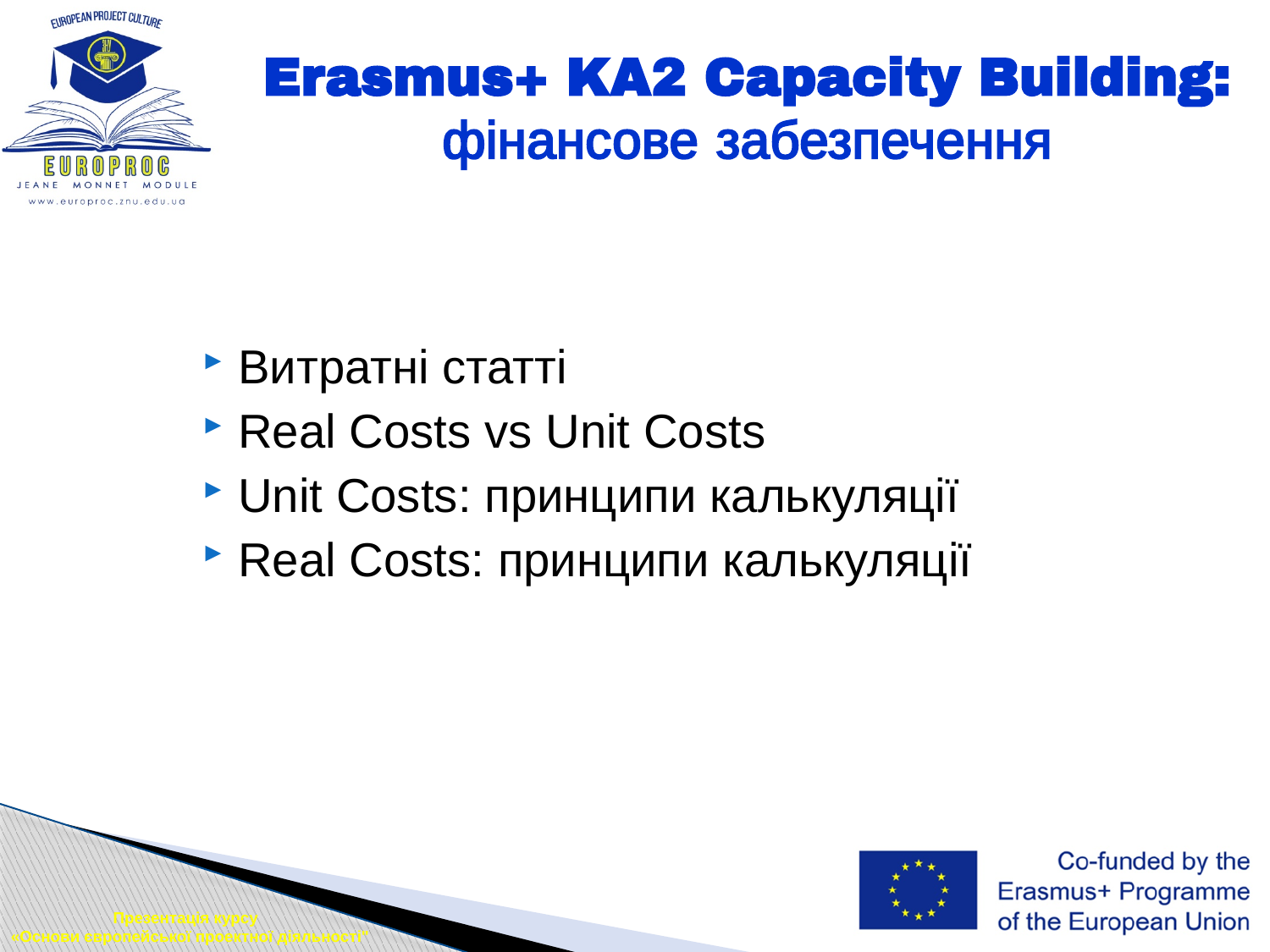

# Erasmus+ KA2 Capacity Building: фінансове забезпечення

Витратні статті
Real Costs vs Unit Costs
Unit Costs: принципи калькуляції
Real Costs: принципи калькуляції

Презентація курсу
«Основи європейської проектної діяльності"